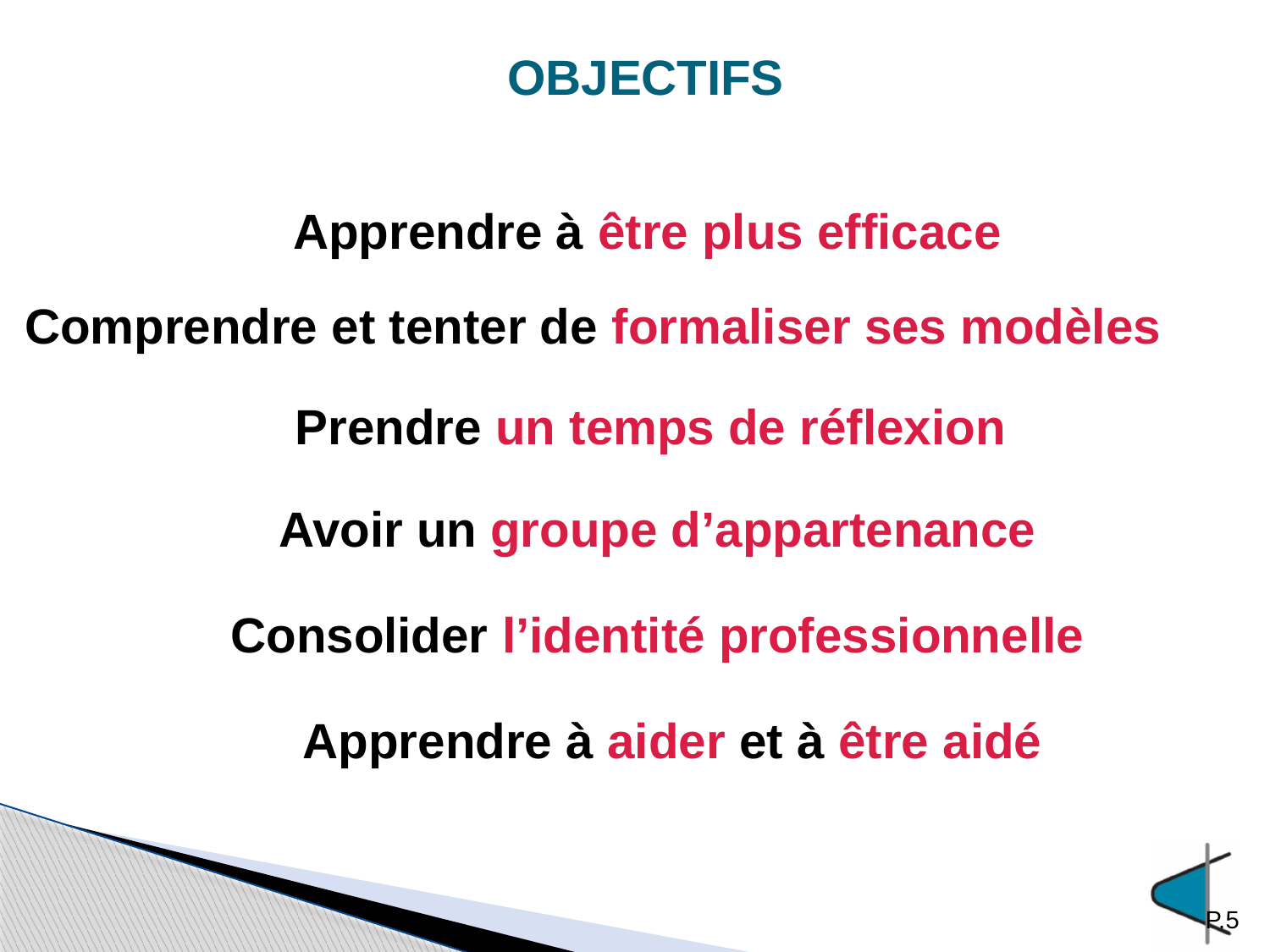

OBJECTIFS
Apprendre à être plus efficace
Comprendre et tenter de formaliser ses modèles
Prendre un temps de réflexion
Avoir un groupe d’appartenance
Consolider l’identité professionnelle
Apprendre à aider et à être aidé
P.5